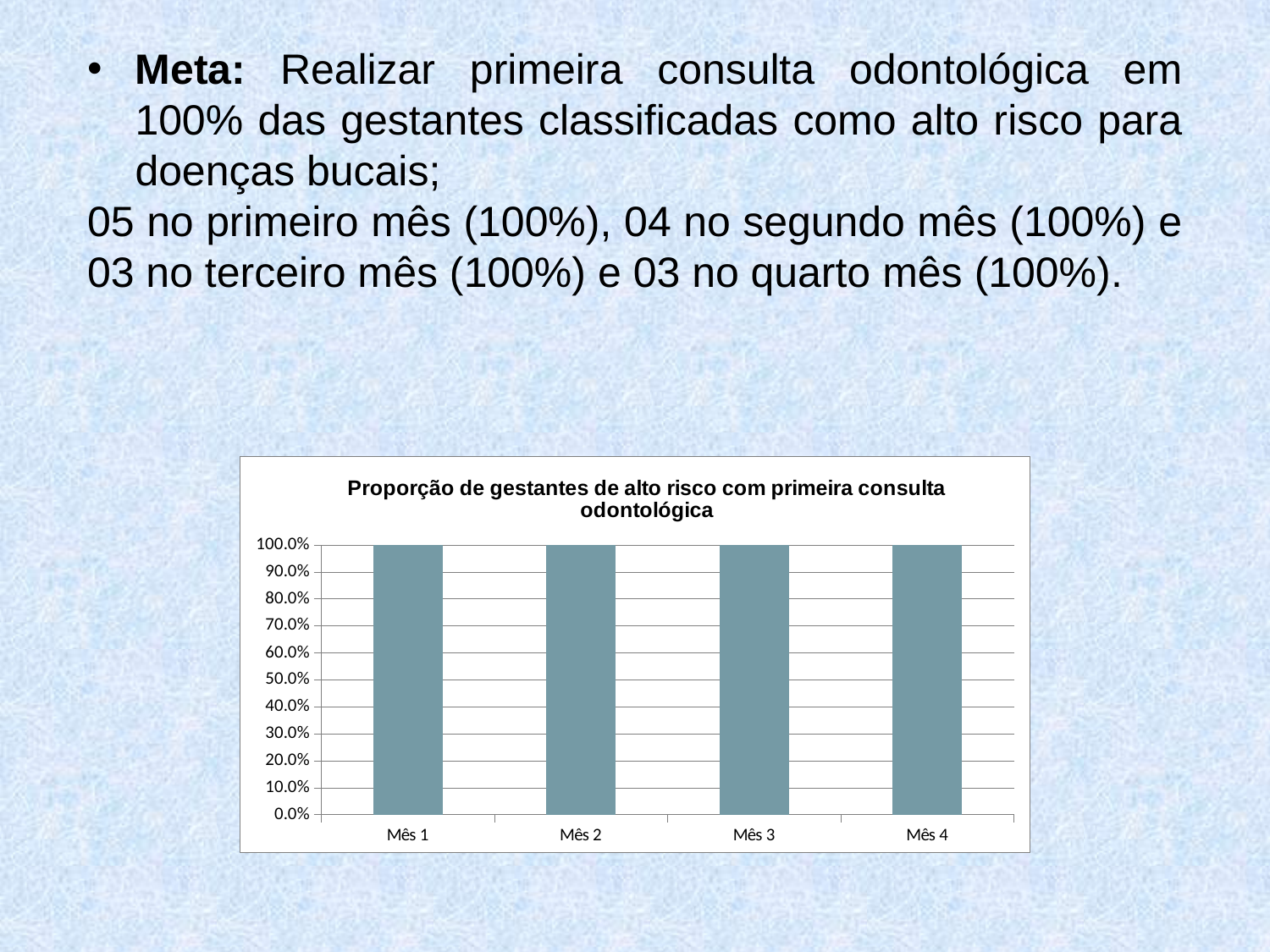

Meta: Realizar primeira consulta odontológica em 100% das gestantes classificadas como alto risco para doenças bucais;
05 no primeiro mês (100%), 04 no segundo mês (100%) e 03 no terceiro mês (100%) e 03 no quarto mês (100%).

### Chart: Proporção de gestantes de alto risco com primeira consulta odontológica

| Category | Proporção de gestantes de alto risco com primeira consulta odontológica |
|---|---|
| Mês 1 | 1.0 |
| Mês 2 | 1.0 |
| Mês 3 | 1.0 |
| Mês 4 | 1.0 |